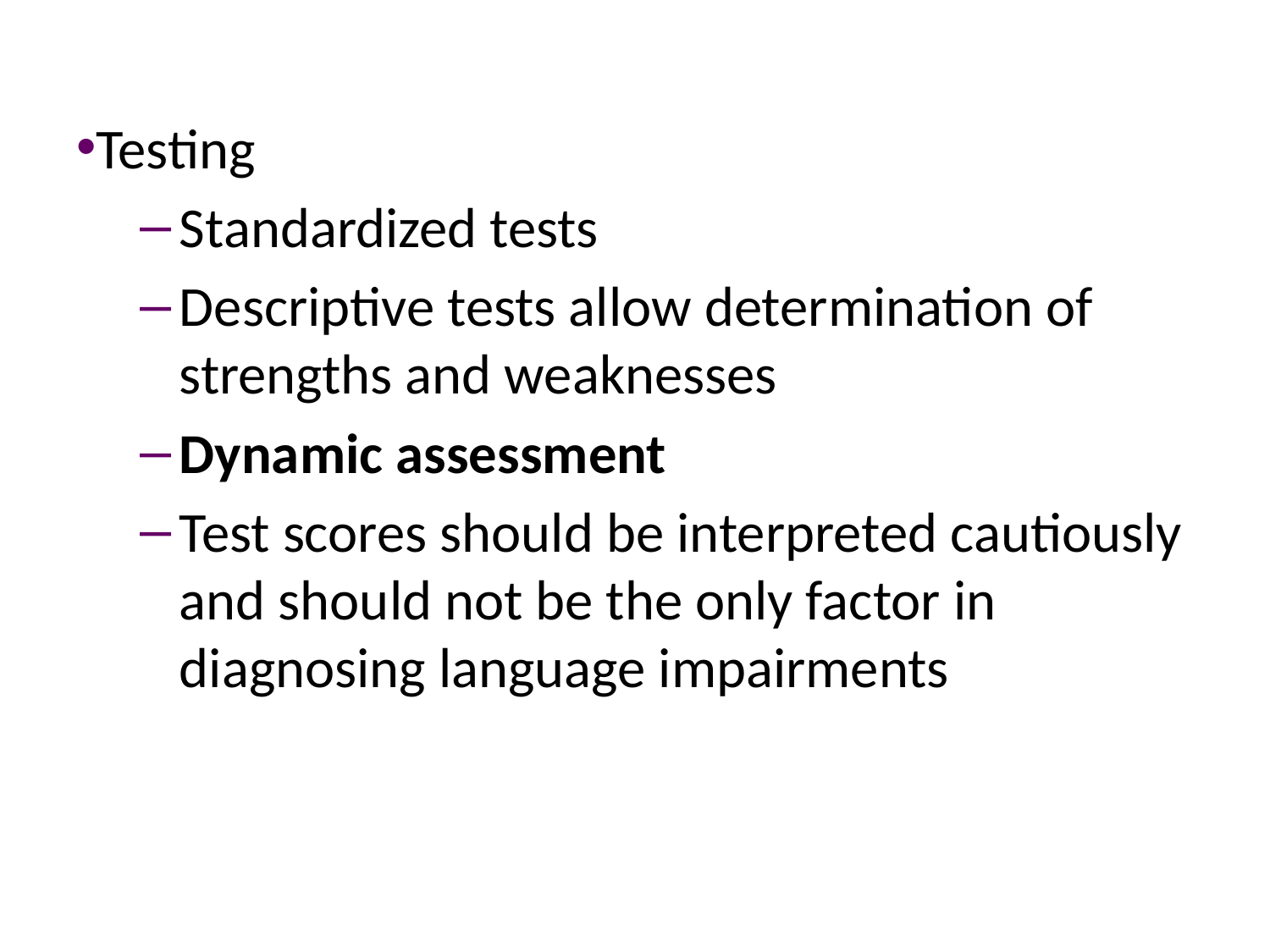

#
Testing
Standardized tests
Descriptive tests allow determination of strengths and weaknesses
Dynamic assessment
Test scores should be interpreted cautiously and should not be the only factor in diagnosing language impairments